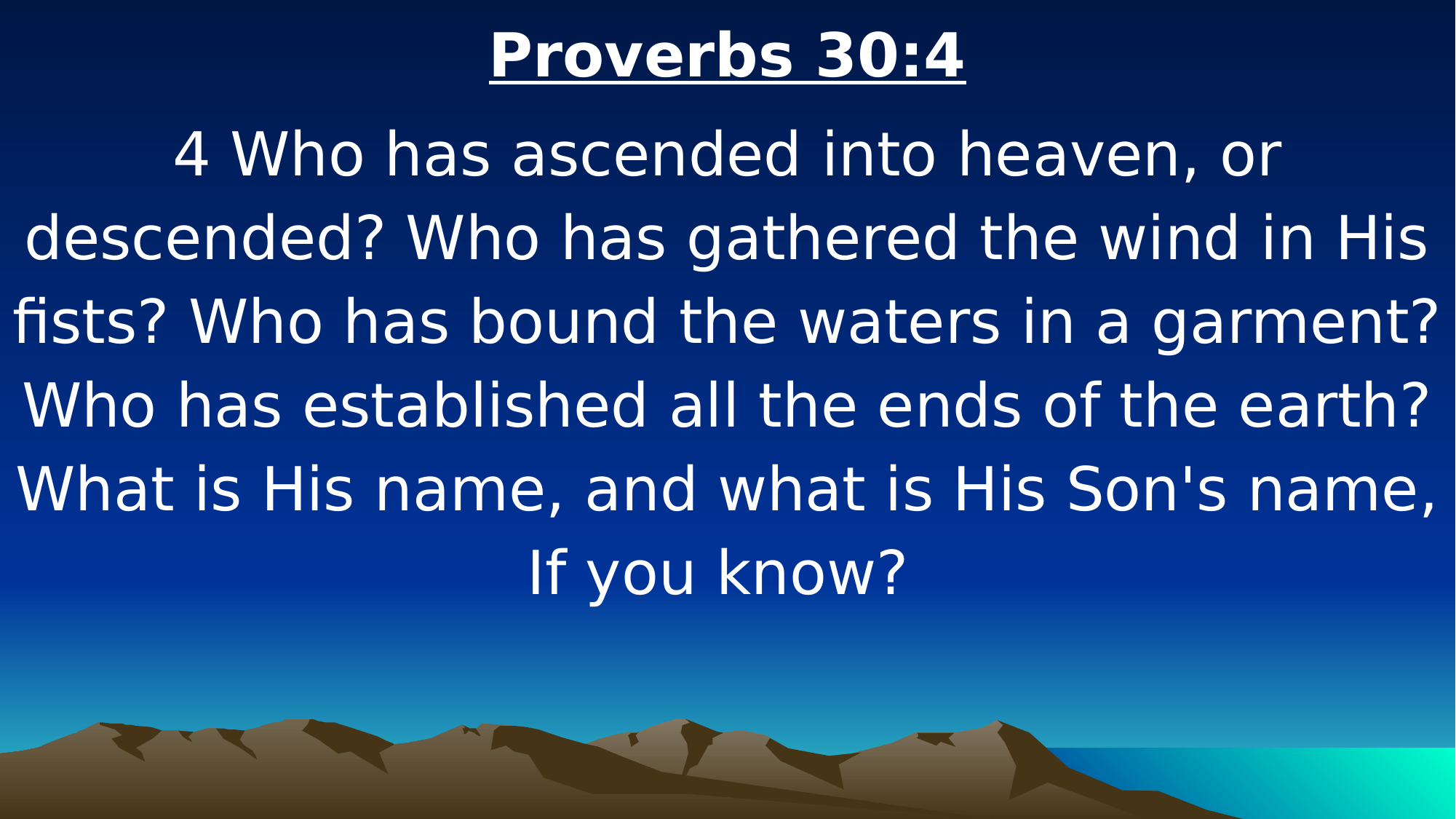

Proverbs 30:4
4 Who has ascended into heaven, or descended? Who has gathered the wind in His fists? Who has bound the waters in a garment? Who has established all the ends of the earth? What is His name, and what is His Son's name, If you know?